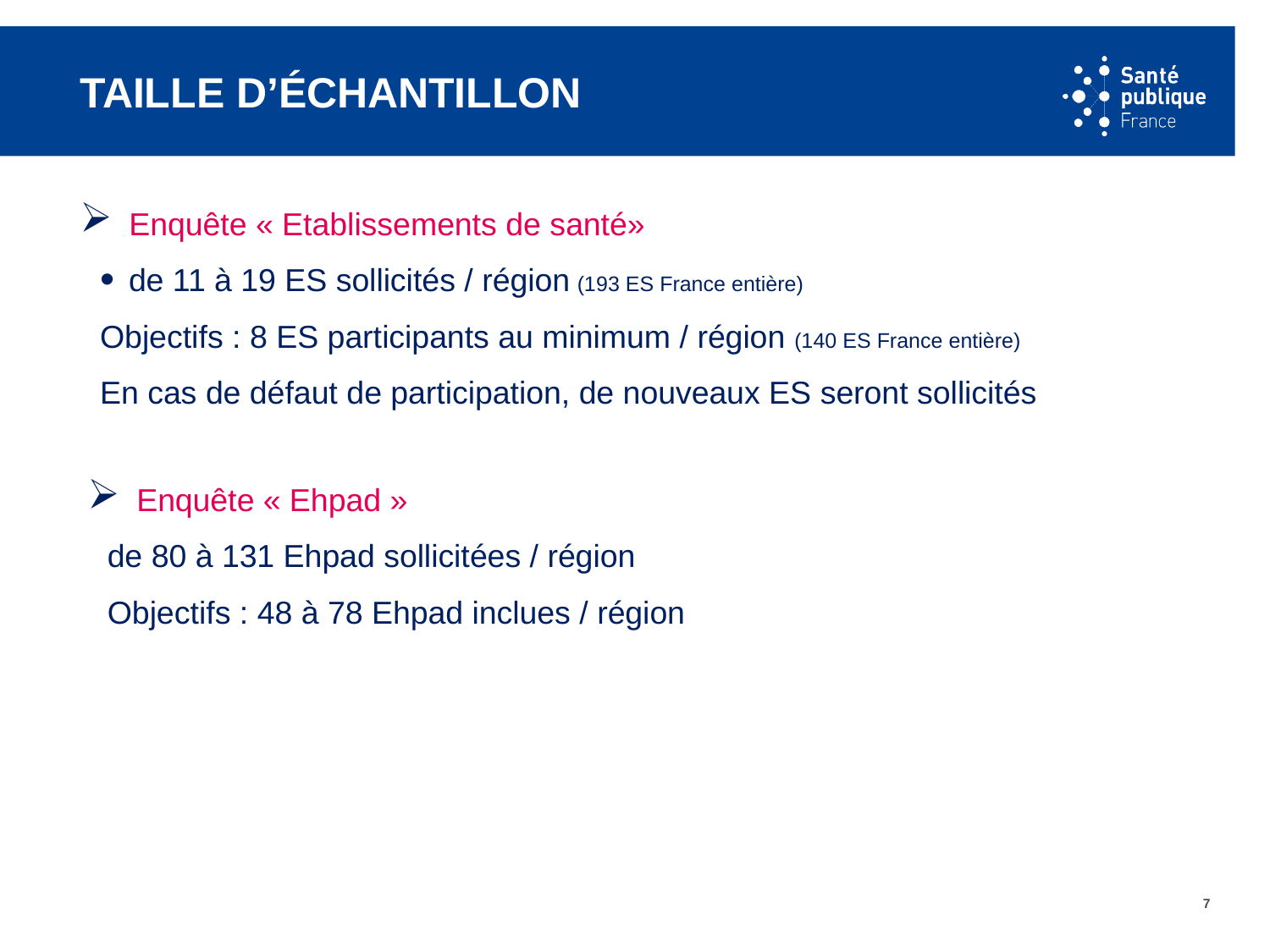

# Taille d’échantillon
Enquête « Etablissements de santé»
 de 11 à 19 ES sollicités / région (193 ES France entière)
Objectifs : 8 ES participants au minimum / région (140 ES France entière)
En cas de défaut de participation, de nouveaux ES seront sollicités

Enquête « Ehpad »
de 80 à 131 Ehpad sollicitées / région
Objectifs : 48 à 78 Ehpad inclues / région